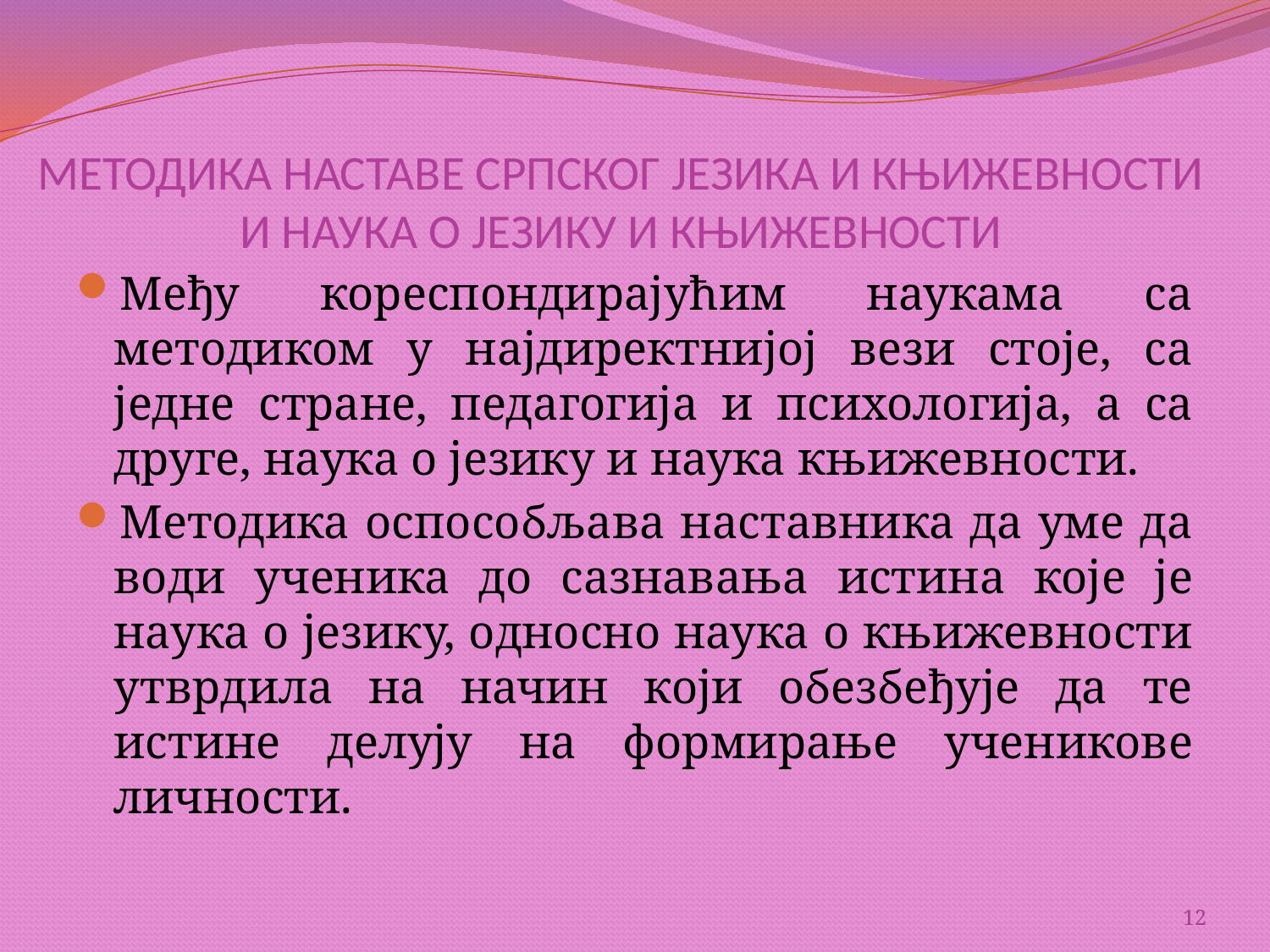

# МЕТОДИКА НАСТАВЕ СРПСКОГ ЈЕЗИКА И КЊИЖЕВНОСТИ И НАУКА О ЈЕЗИКУ И КЊИЖЕВНОСТИ
Међу кореспондирајућим наукама са методиком у најдиректнијој вези стоје, са једне стране, педагогија и психологија, а са друге, наука о језику и наука књижевности.
Методика оспособљава наставника да уме да води ученика до сазнавања истина које је наука о језику, односно наука о књижевности утврдила на начин који обезбеђује да те истине делују на формирање ученикове личности.

12